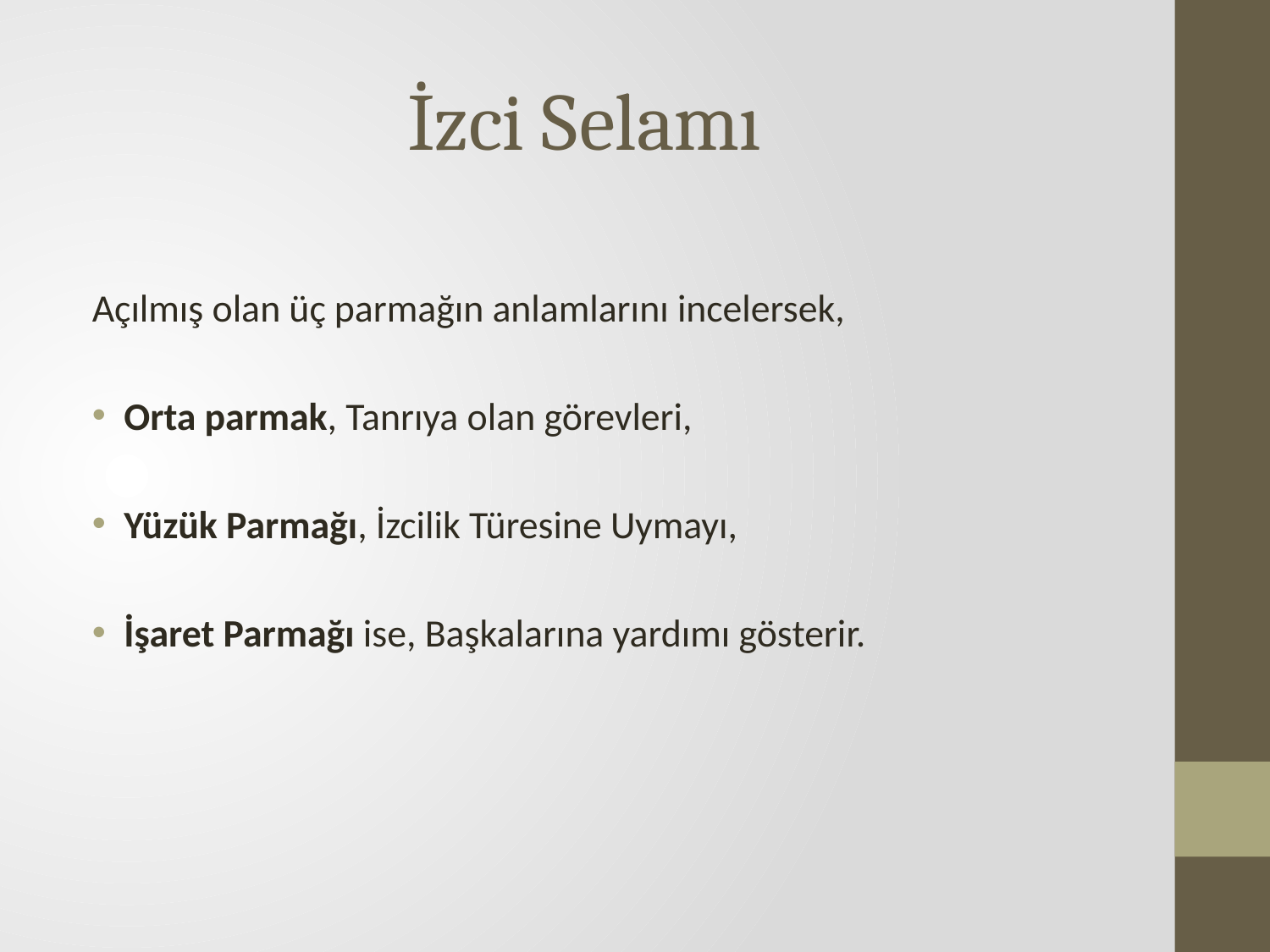

# İzci Selamı

Açılmış olan üç parmağın anlamlarını incelersek,

Orta parmak, Tanrıya olan görevleri,

Yüzük Parmağı, İzcilik Türesine Uymayı,

İşaret Parmağı ise, Başkalarına yardımı gösterir.